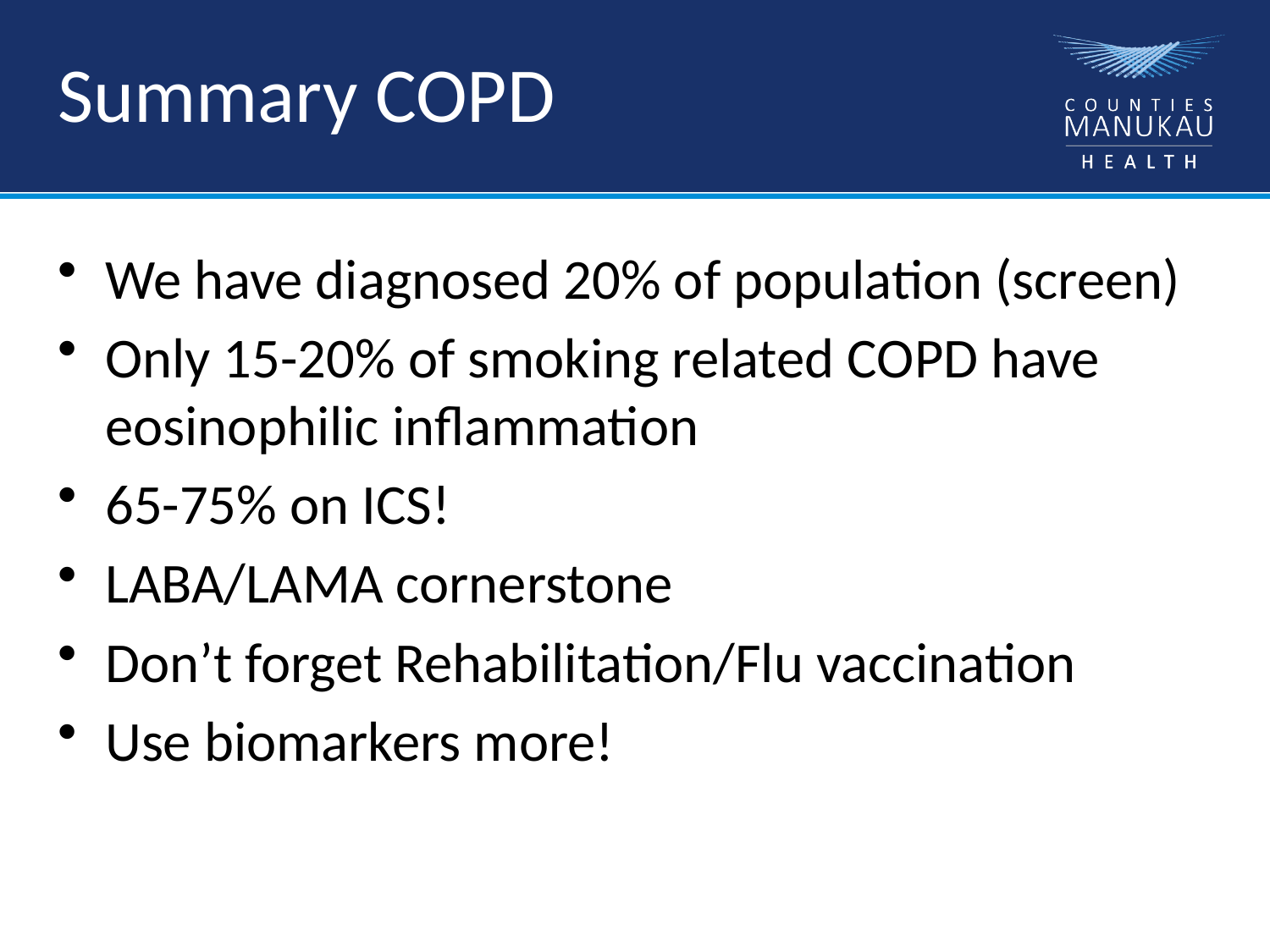

# Summary COPD
We have diagnosed 20% of population (screen)
Only 15-20% of smoking related COPD have eosinophilic inflammation
65-75% on ICS!
LABA/LAMA cornerstone
Don’t forget Rehabilitation/Flu vaccination
Use biomarkers more!